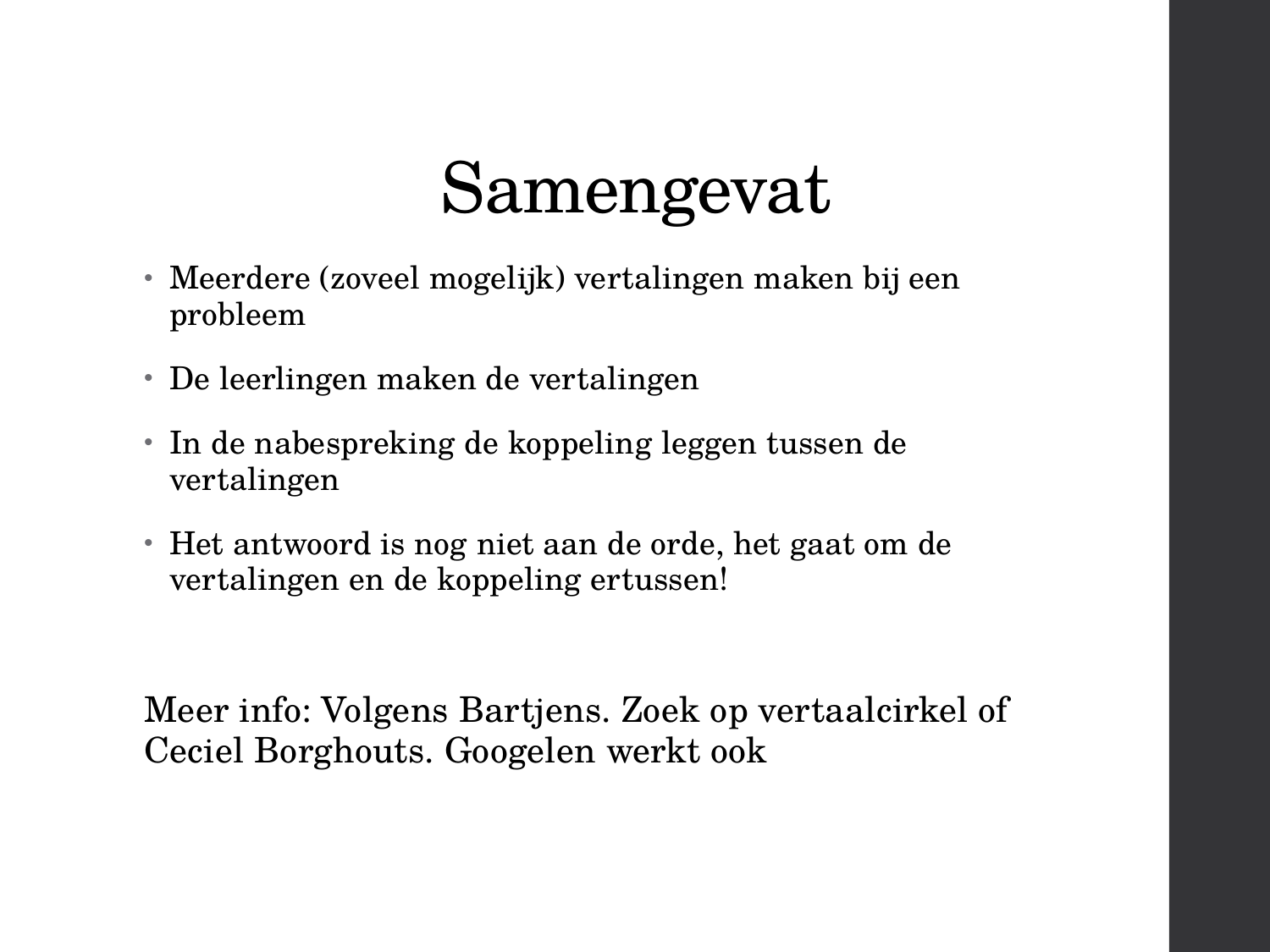

# Samengevat
Meerdere (zoveel mogelijk) vertalingen maken bij een probleem
De leerlingen maken de vertalingen
In de nabespreking de koppeling leggen tussen de vertalingen
Het antwoord is nog niet aan de orde, het gaat om de vertalingen en de koppeling ertussen!

Meer info: Volgens Bartjens. Zoek op vertaalcirkel of Ceciel Borghouts. Googelen werkt ook